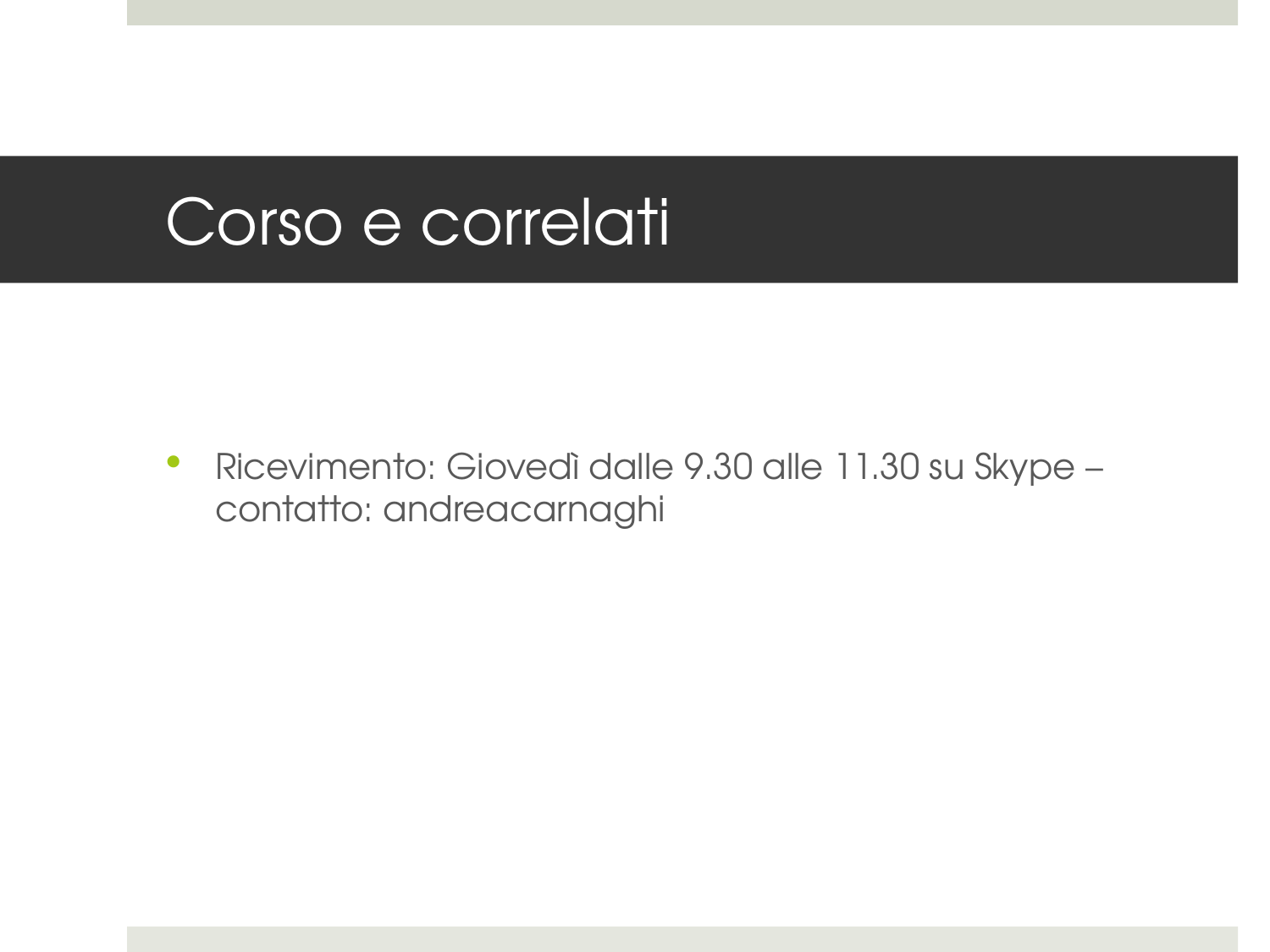

# Corso e correlati

Ricevimento: Giovedì dalle 9.30 alle 11.30 su Skype – contatto: andreacarnaghi